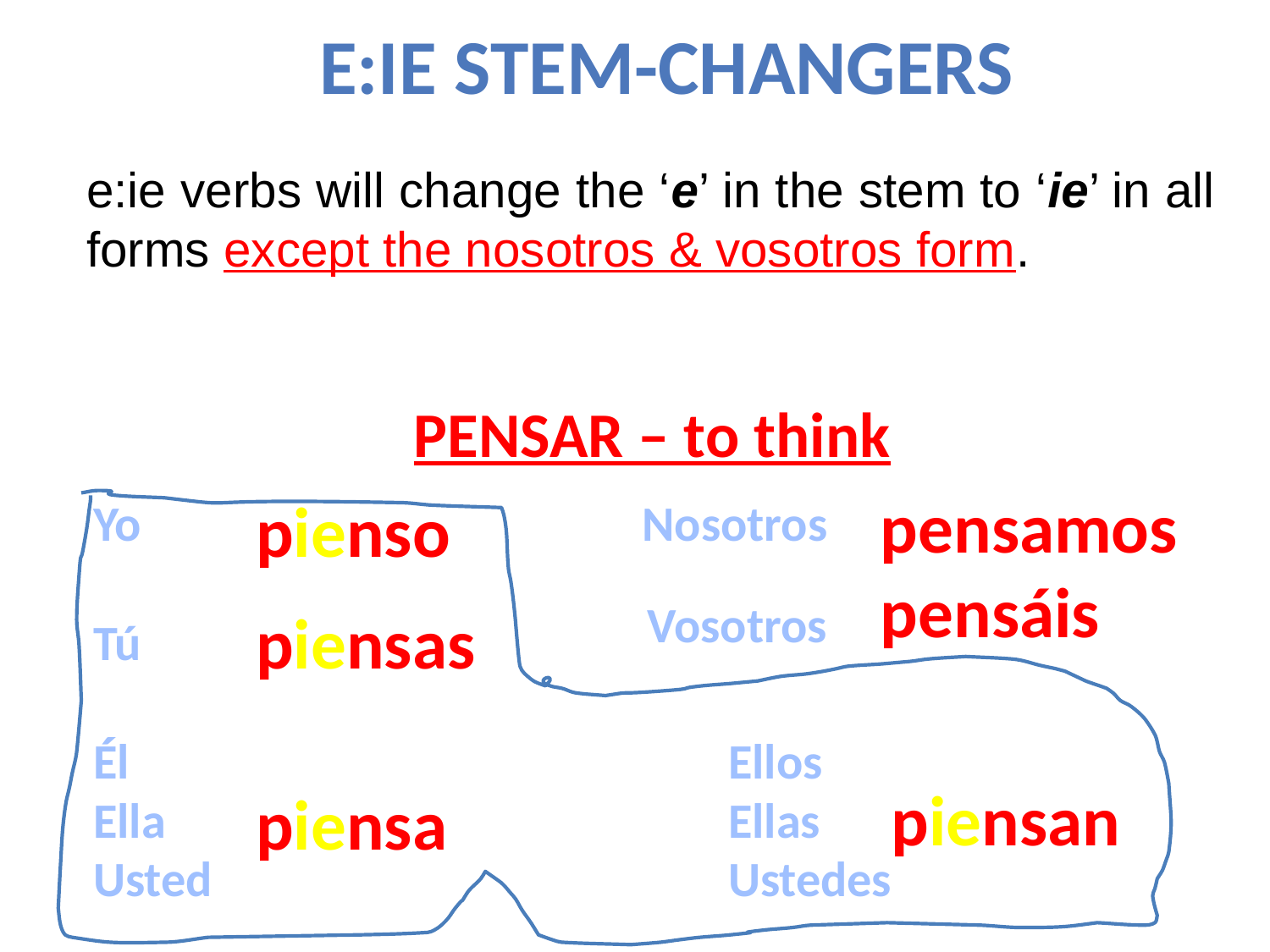

E:ie Stem-Changers

e:ie verbs will change the ‘e’ in the stem to ‘ie’ in all forms except the nosotros & vosotros form.

PENSAR – to think

Yo              		               Nosotros

Tú

Él					Ellos
Ella					Ellas
Usted					Ustedes
pensamospensáis
pienso

Vosotros
piensas
piensan
piensa